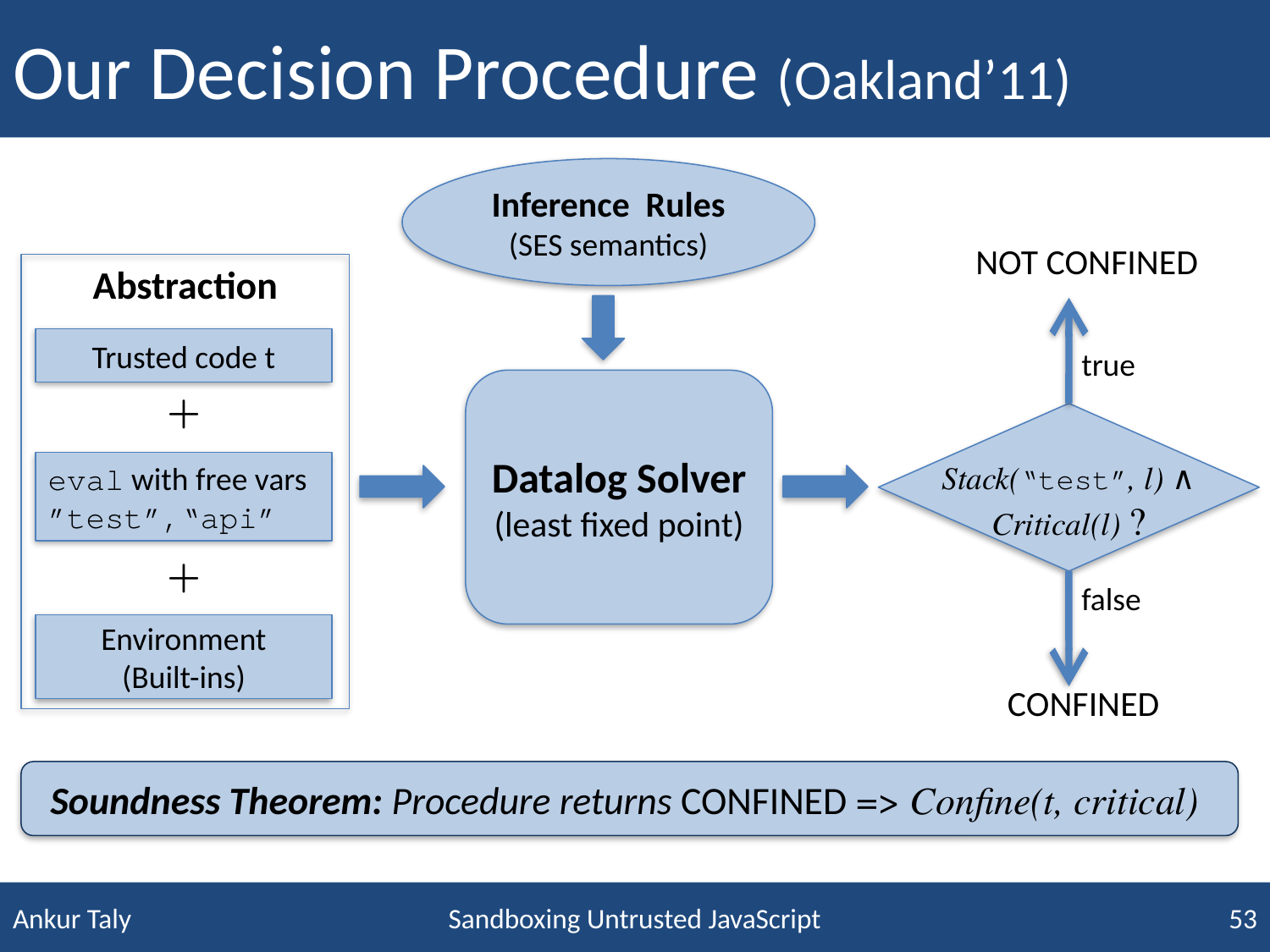

# Our Decision Procedure (Oakland’11)
Inference  Rules (SES semantics)
NOT CONFINED

Abstraction

Trusted code t
true
+
Datalog Solver
(least fixed point)

Stack(“test”, l) ∧
Critical(l) ?
eval with free vars ”test”,“api”

+
false
Environment
(Built-ins)
CONFINED
Soundness Theorem: Procedure returns CONFINED => Confine(t, critical)
Sandboxing Untrusted JavaScript
53